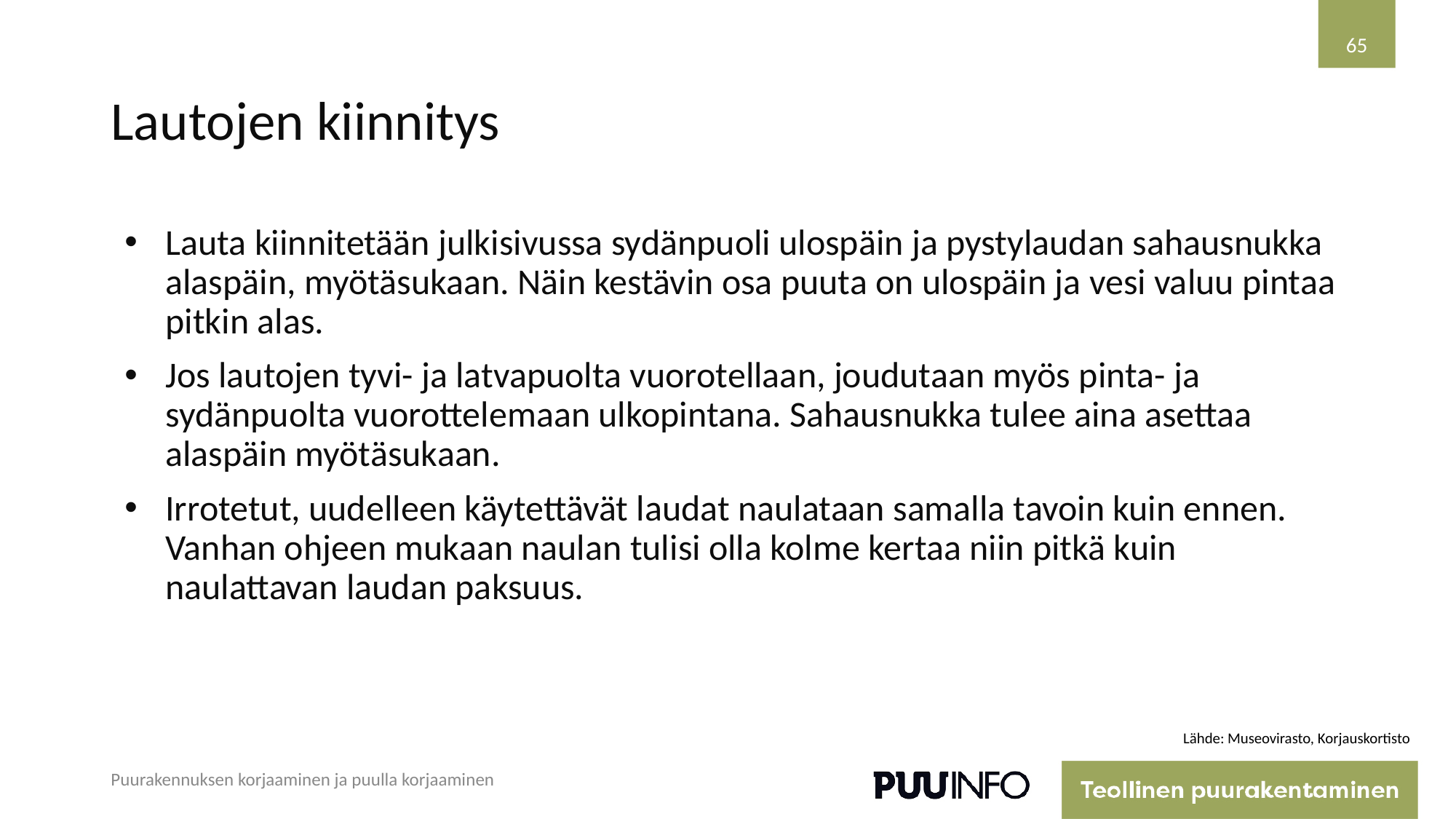

65
# Lautojen kiinnitys
Lauta kiinnitetään julkisivussa sydänpuoli ulospäin ja pystylaudan sahausnukka alaspäin, myötäsukaan. Näin kestävin osa puuta on ulospäin ja vesi valuu pintaa pitkin alas.
Jos lautojen tyvi- ja latvapuolta vuorotellaan, joudutaan myös pinta- ja sydänpuolta vuorottelemaan ulkopintana. Sahausnukka tulee aina asettaa alaspäin myötäsukaan.
Irrotetut, uudelleen käytettävät laudat naulataan samalla tavoin kuin ennen. Vanhan ohjeen mukaan naulan tulisi olla kolme kertaa niin pitkä kuin naulattavan laudan paksuus.

Lähde: Museovirasto, Korjauskortisto
Puurakennuksen korjaaminen ja puulla korjaaminen